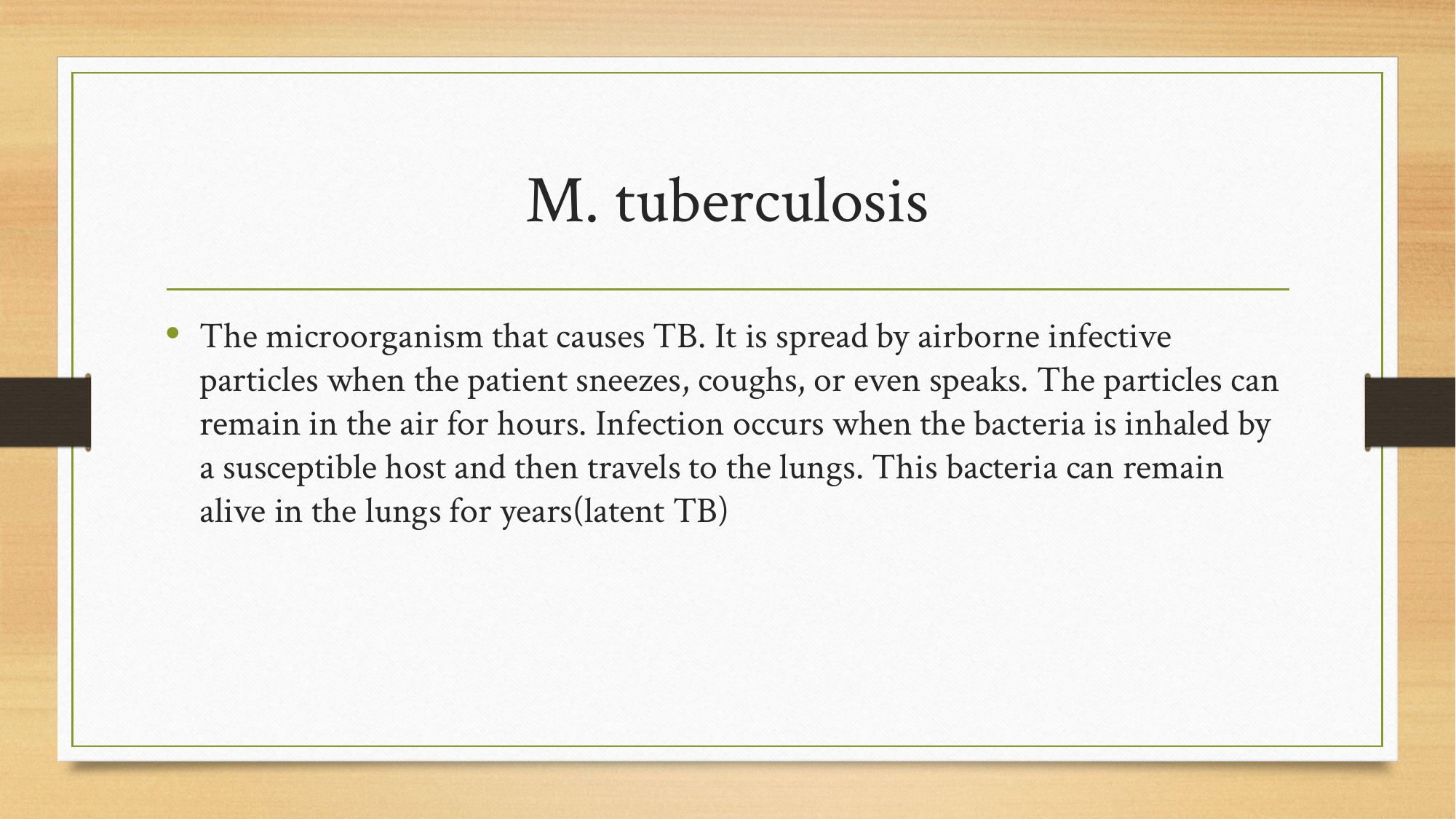

# M. tuberculosis
The microorganism that causes TB. It is spread by airborne infective particles when the patient sneezes, coughs, or even speaks. The particles can remain in the air for hours. Infection occurs when the bacteria is inhaled by a susceptible host and then travels to the lungs. This bacteria can remain alive in the lungs for years(latent TB)